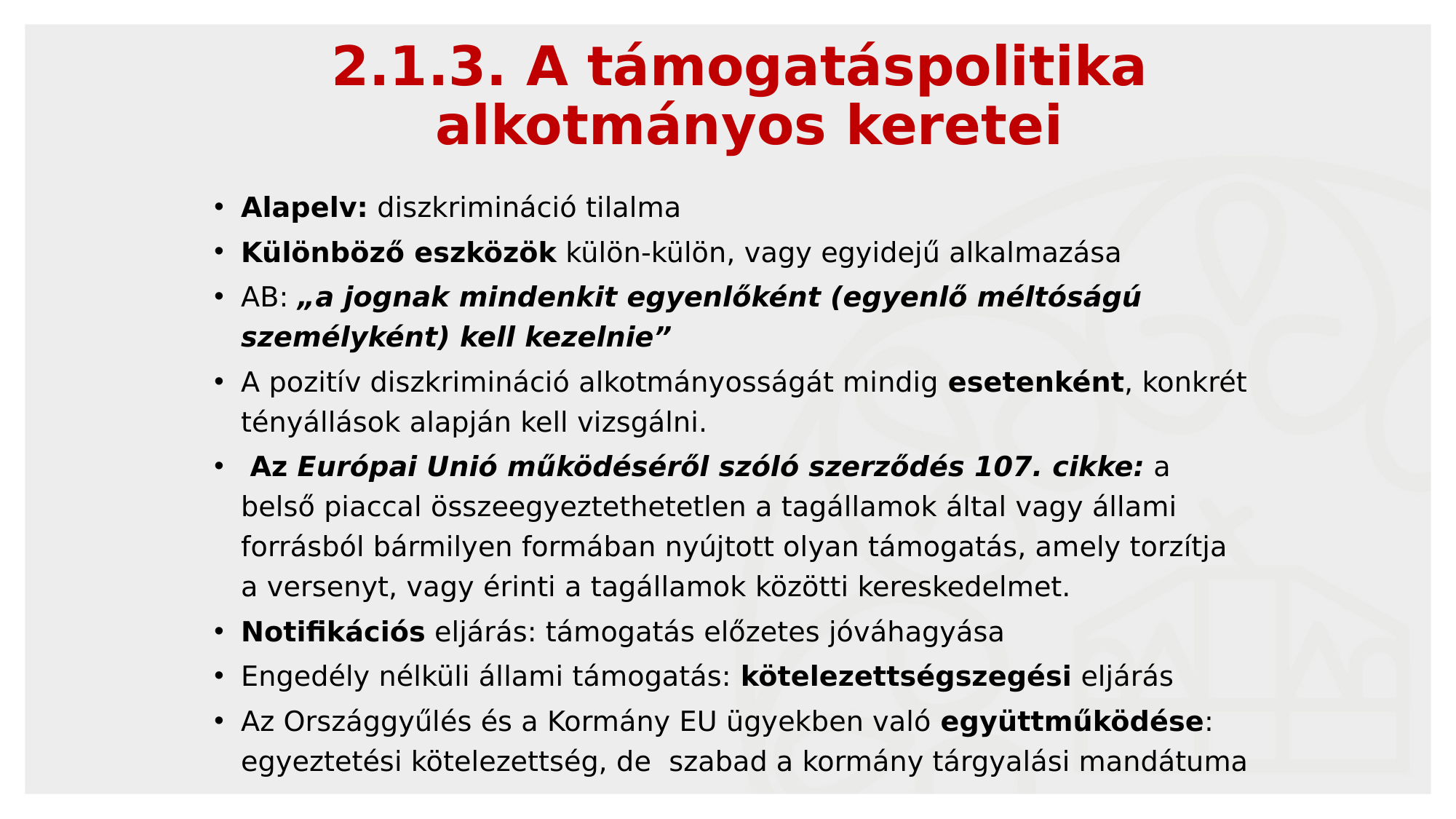

2.1.3. A támogatáspolitika
alkotmányos keretei
Alapelv: diszkrimináció tilalma
Különböző eszközök külön-külön, vagy egyidejű alkalmazása
AB: „a jognak mindenkit egyenlőként (egyenlő méltóságú személyként) kell kezelnie”
A pozitív diszkrimináció alkotmányosságát mindig esetenként, konkrét tényállások alapján kell vizsgálni.
 Az Európai Unió működéséről szóló szerződés 107. cikke: a belső piaccal összeegyeztethetetlen a tagállamok által vagy állami forrásból bármilyen formában nyújtott olyan támogatás, amely torzítja a versenyt, vagy érinti a tagállamok közötti kereskedelmet.
Notifikációs eljárás: támogatás előzetes jóváhagyása
Engedély nélküli állami támogatás: kötelezettségszegési eljárás
Az Országgyűlés és a Kormány EU ügyekben való együttműködése: egyeztetési kötelezettség, de  szabad a kormány tárgyalási mandátuma